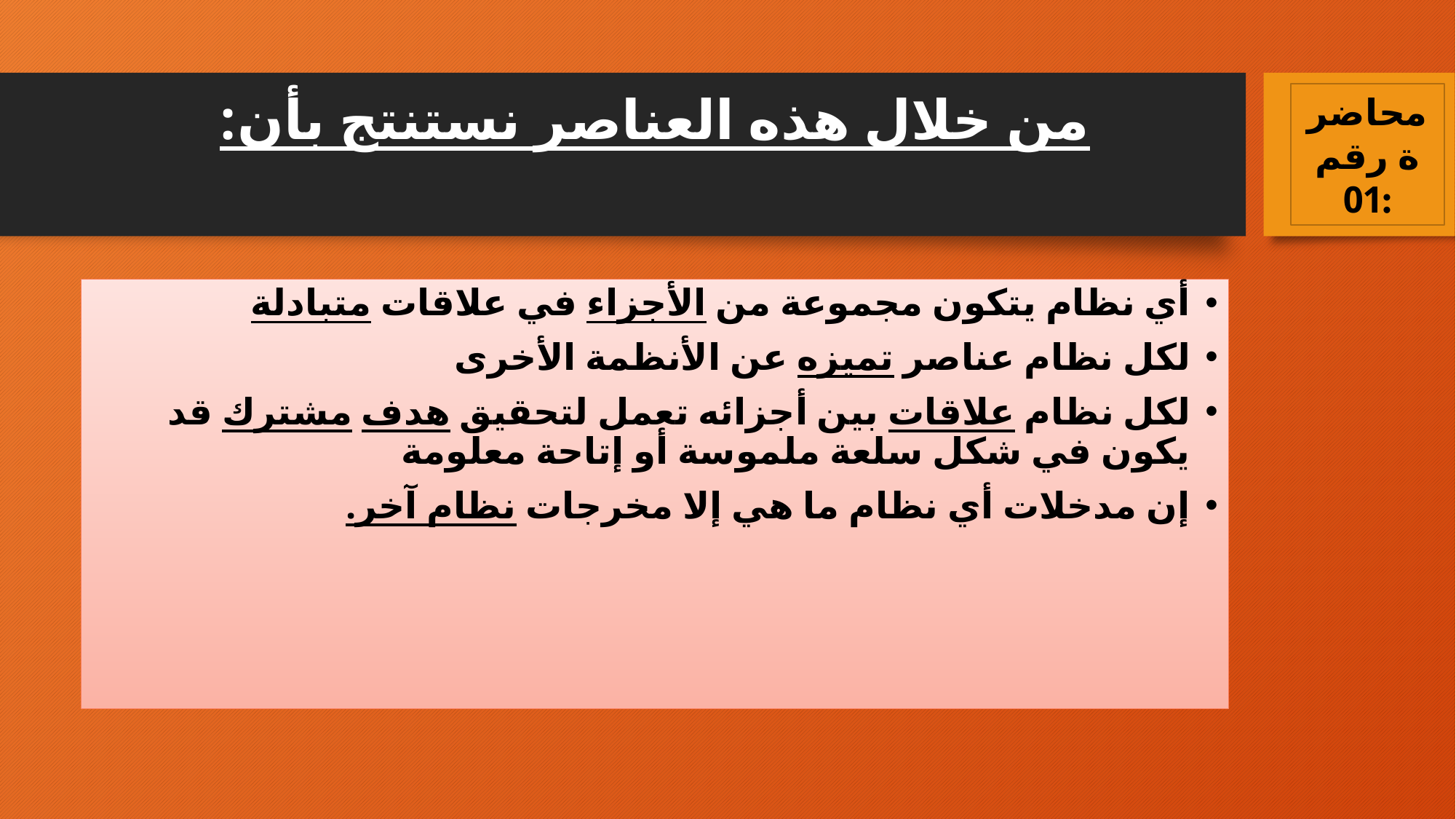

محاضرة رقم 01:
# من خلال هذه العناصر نستنتج بأن:
أي نظام يتكون مجموعة من الأجزاء في علاقات متبادلة
لكل نظام عناصر تميزه عن الأنظمة الأخرى
لكل نظام علاقات بين أجزائه تعمل لتحقيق هدف مشترك قد يكون في شكل سلعة ملموسة أو إتاحة معلومة
إن مدخلات أي نظام ما هي إلا مخرجات نظام آخر.